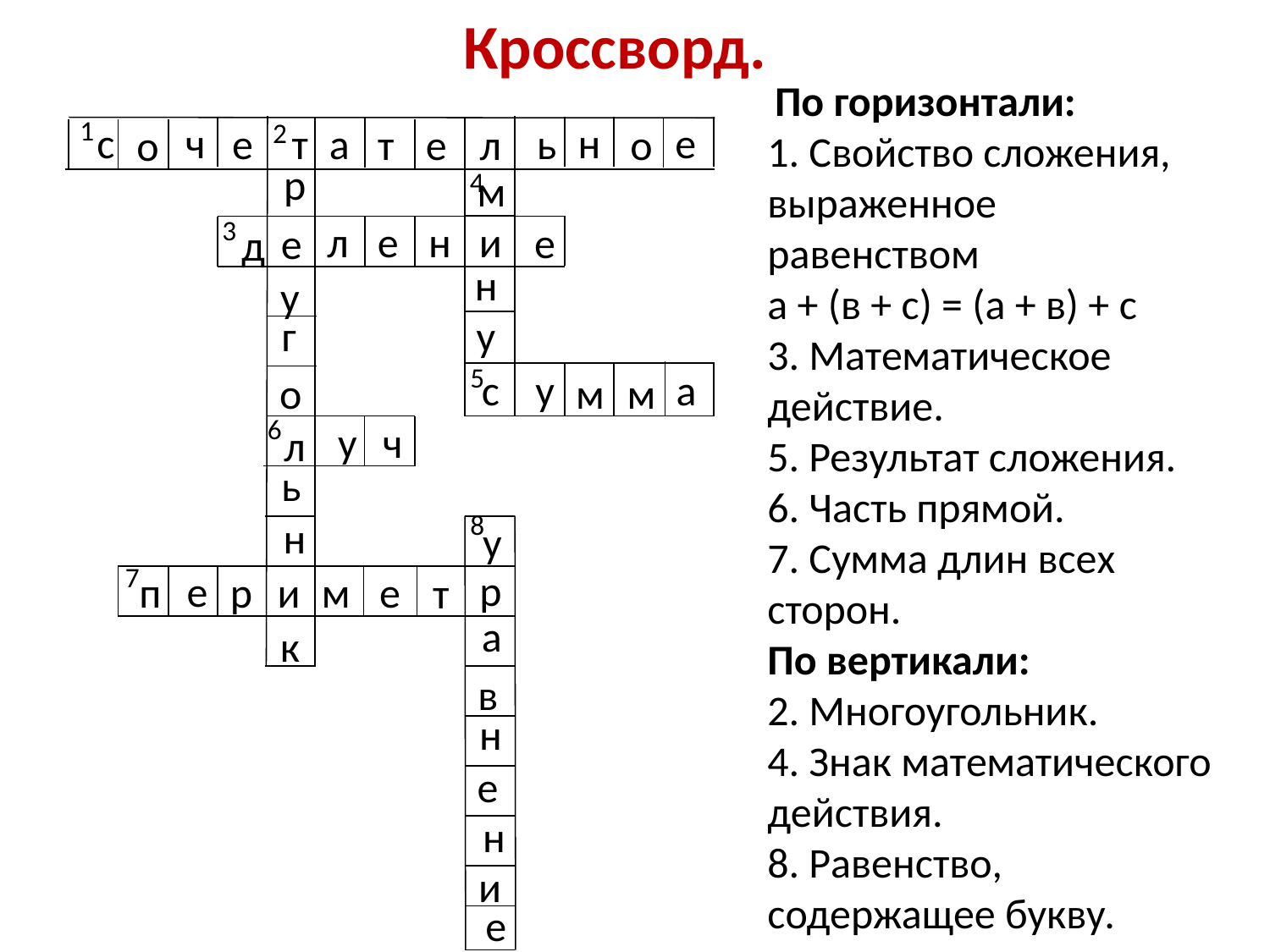

# Кроссворд.
 По горизонтали:
1. Свойство сложения, выраженное равенством                         а + (в + с) = (а + в) + с
3. Математическое действие.
5. Результат сложения.
6. Часть прямой.
7. Сумма длин всех сторон.
По вертикали:
2. Многоугольник.
4. Знак математического действия.
8. Равенство, содержащее букву.
1
2
с
ч
н
е
е
а
ь
т
т
е
л
о
о
4
р

м
3
л
е
н
и
е
е
д
н
у
г
у
5
с
а
у
о
м
м
6
у
ч
л
ь
8
н
у
7
р
е
п
р
и
м
е
т
а
к
в
н
е
н
и
е